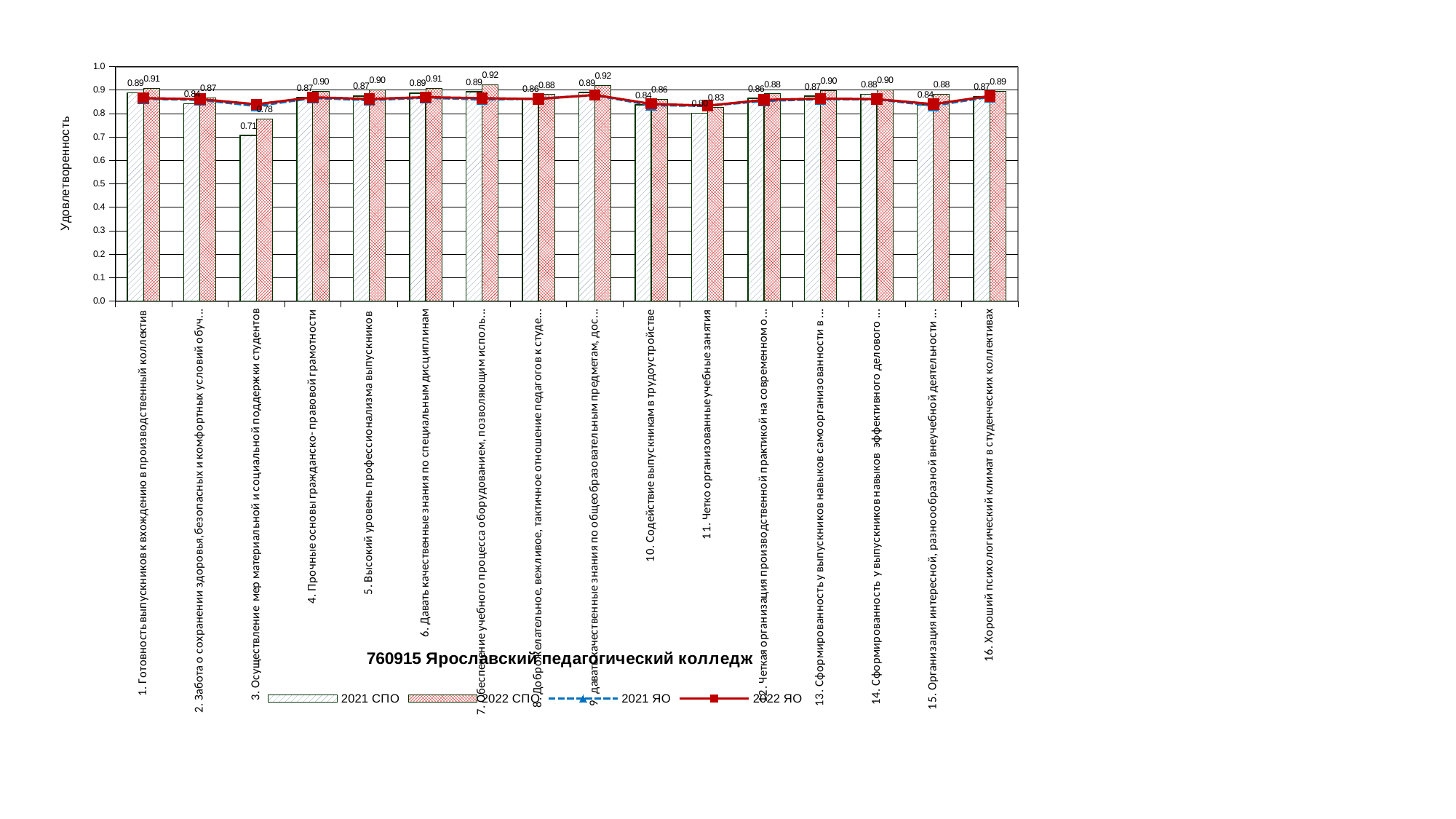

### Chart

| Category | 2021 СПО | 2022 СПО | 2021 ЯО | 2022 ЯО |
|---|---|---|---|---|
| 1. Готовность выпускников к вхождению в производственный коллектив  | 0.8875 | 0.9080607476635514 | 0.8628868331535717 | 0.8656308235920521 |
| 2. Забота о сохранении здоровья,безопасных и комфортных условий обучения студентов | 0.841904761904761 | 0.8670093457943921 | 0.8579357836223338 | 0.8612175996514961 |
| 3. Осуществление  мер материальной и социальной поддержки студентов | 0.705952380952381 | 0.7763629283489096 | 0.831805359661495 | 0.8393641545051921 |
| 4. Прочные основы гражданско- правовой грамотности | 0.8681547619047619 | 0.8957943925233645 | 0.8658114162449183 | 0.8691552312495462 |
| 5. Высокий уровень профессионализма выпускников  | 0.8748809523809522 | 0.9000467289719635 | 0.8571330789015281 | 0.8618960607307522 |
| 6. Давать качественные знания по специальным дисциплинам | 0.8869047619047616 | 0.9079984423676014 | 0.8671838269863674 | 0.8696764805537401 |
| 7. Обеспечение учебного процесса оборудованием, позволяющим использовать современные, в т.ч. компьютерные технологии | 0.8919642857142858 | 0.9225467289719627 | 0.8597496473906912 | 0.8654432585493357 |
| 8. Доброжелательное, вежливое, тактичное отношение педагогов к студентам | 0.8625 | 0.8808255451713395 | 0.8632325285544377 | 0.8617996563324382 |
| 9. давать качественные знания по общеобразовательным предметам, достаточные для жизни в современном обществе | 0.8892857142857142 | 0.9186915887850472 | 0.8781038508492168 | 0.8791087116615263 |
| 10. Содействие выпускникам в трудоустройстве | 0.8361111111111112 | 0.8609034267912771 | 0.8350134129815544 | 0.8409236670781028 |
| 11. Четко организованные учебные занятия | 0.8017857142857143 | 0.8254672897196261 | 0.8324639094001494 | 0.8334785449793073 |
| 12. Четкая организация производственной практикой на современном оборудовании | 0.8645238095238097 | 0.8835937499999987 | 0.8535260930888546 | 0.858034188034189 |
| 13. Сформированность у выпускников навыков самоорганизованности в работе | 0.8738095238095236 | 0.8971962616822436 | 0.8611104526436729 | 0.8638433373785106 |
| 14. Сформированность  у выпускников навыков  эффективного делового общения | 0.882619047619047 | 0.9001869158878496 | 0.8601800381647724 | 0.8611776664488505 |
| 15. Организация интересной, разноообразной внеучебной деятельности студентов | 0.8376190476190476 | 0.8823364485981301 | 0.8333983240686954 | 0.8398823785667594 |
| 16. Хороший психологический климат в студенческих коллективах | 0.871190476190476 | 0.8943925233644856 | 0.8711855969468176 | 0.8745226167138656 |